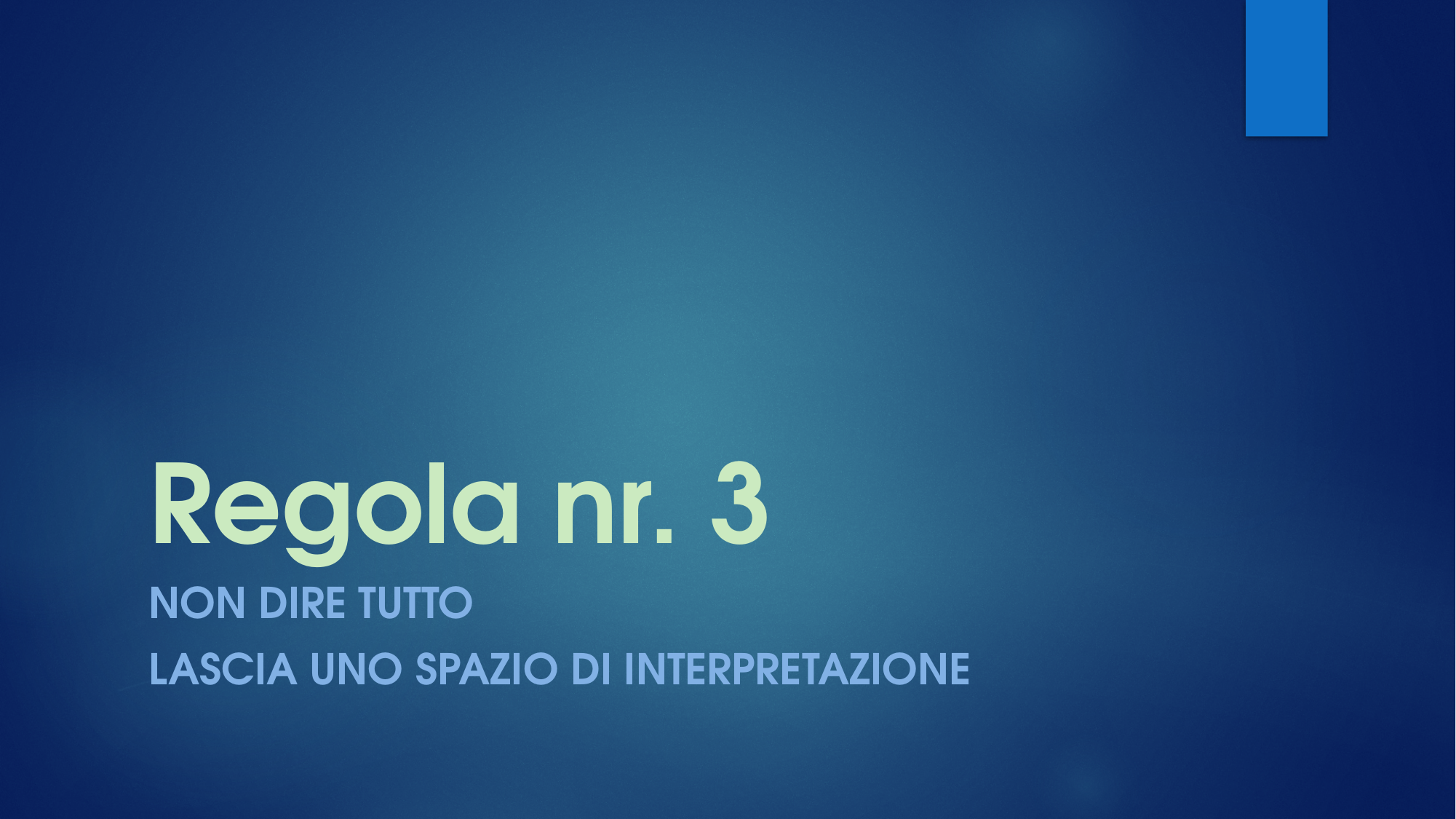

# Regola nr. 3
Non dire tutto
Lascia uno spazio di interpretazione